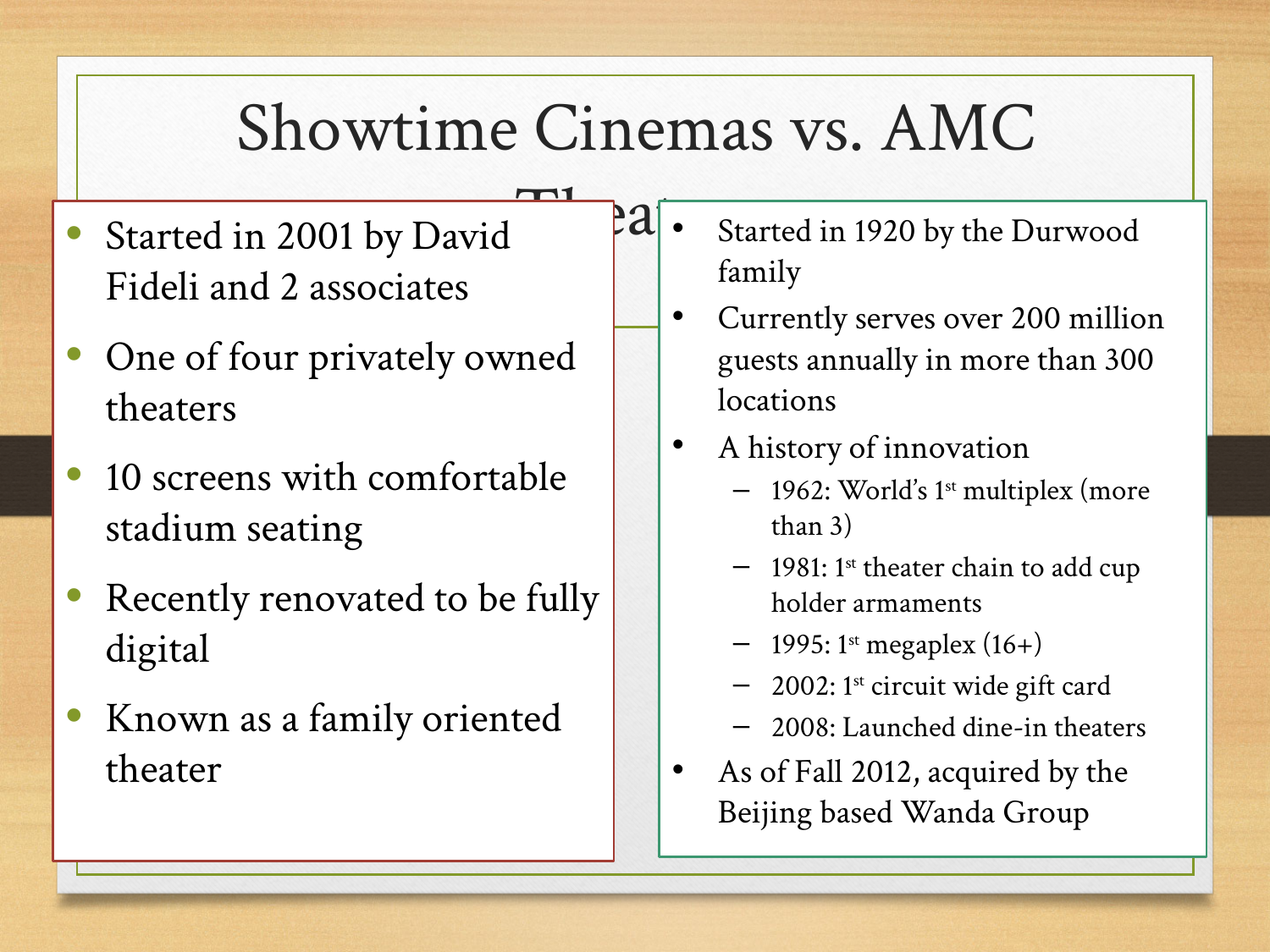

# Showtime Cinemas vs. AMC Theaters
Started in 2001 by David Fideli and 2 associates
One of four privately owned theaters
10 screens with comfortable stadium seating
Recently renovated to be fully digital
Known as a family oriented theater
Started in 1920 by the Durwood family
Currently serves over 200 million guests annually in more than 300 locations
A history of innovation
1962: World’s 1st multiplex (more than 3)
1981: 1st theater chain to add cup holder armaments
1995: 1st megaplex (16+)
2002: 1st circuit wide gift card
2008: Launched dine-in theaters
As of Fall 2012, acquired by the Beijing based Wanda Group